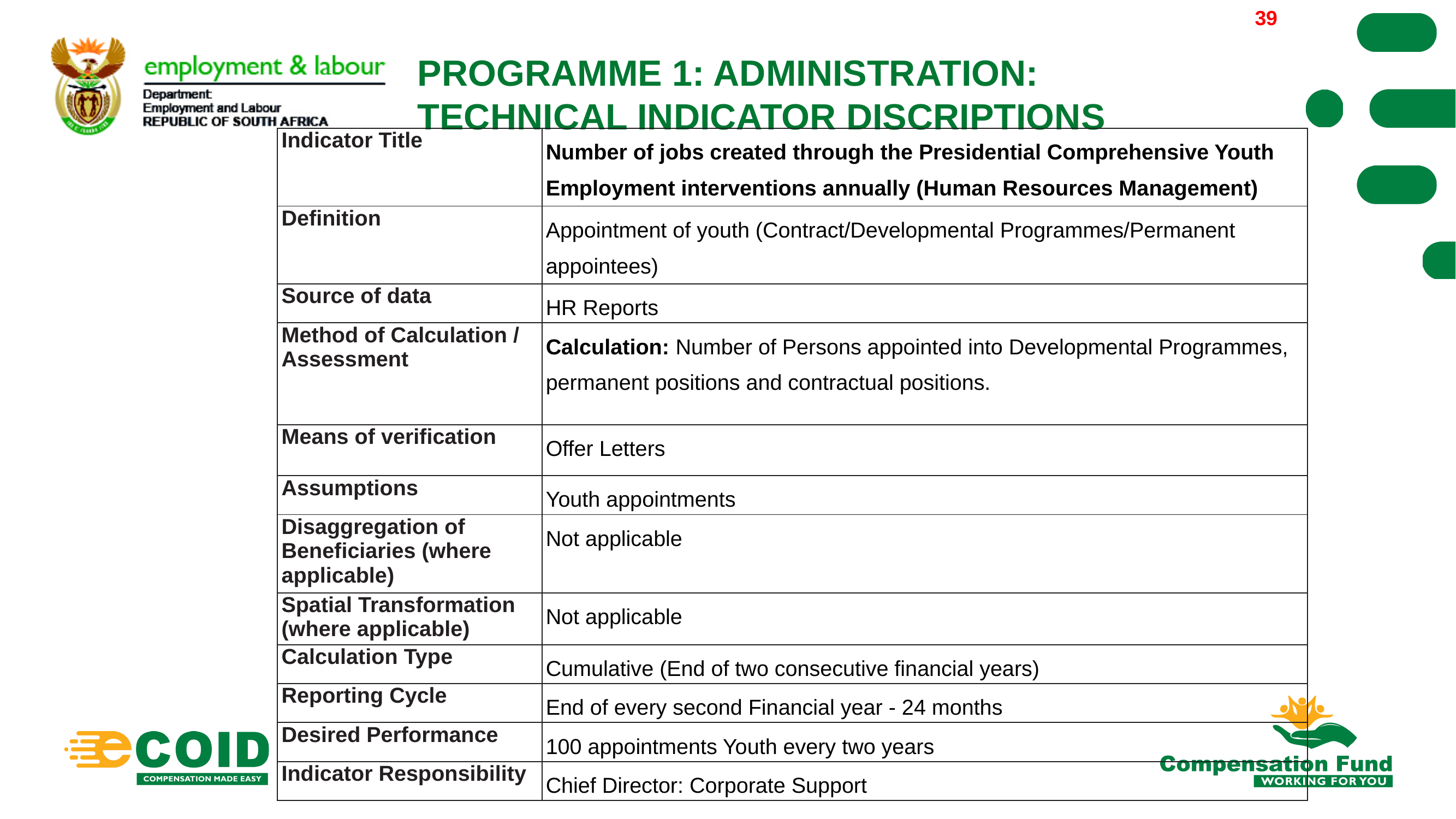

2022/03/30
39
PROGRAMME 1: ADMINISTRATION:
TECHNICAL INDICATOR DISCRIPTIONS
| Indicator Title | Number of jobs created through the Presidential Comprehensive Youth Employment interventions annually (Human Resources Management) |
| --- | --- |
| Definition | Appointment of youth (Contract/Developmental Programmes/Permanent appointees) |
| Source of data | HR Reports |
| Method of Calculation / Assessment | Calculation: Number of Persons appointed into Developmental Programmes, permanent positions and contractual positions. |
| Means of verification | Offer Letters |
| Assumptions | Youth appointments |
| Disaggregation of Beneficiaries (where applicable) | Not applicable |
| Spatial Transformation (where applicable) | Not applicable |
| Calculation Type | Cumulative (End of two consecutive financial years) |
| Reporting Cycle | End of every second Financial year - 24 months |
| Desired Performance | 100 appointments Youth every two years |
| Indicator Responsibility | Chief Director: Corporate Support |
39